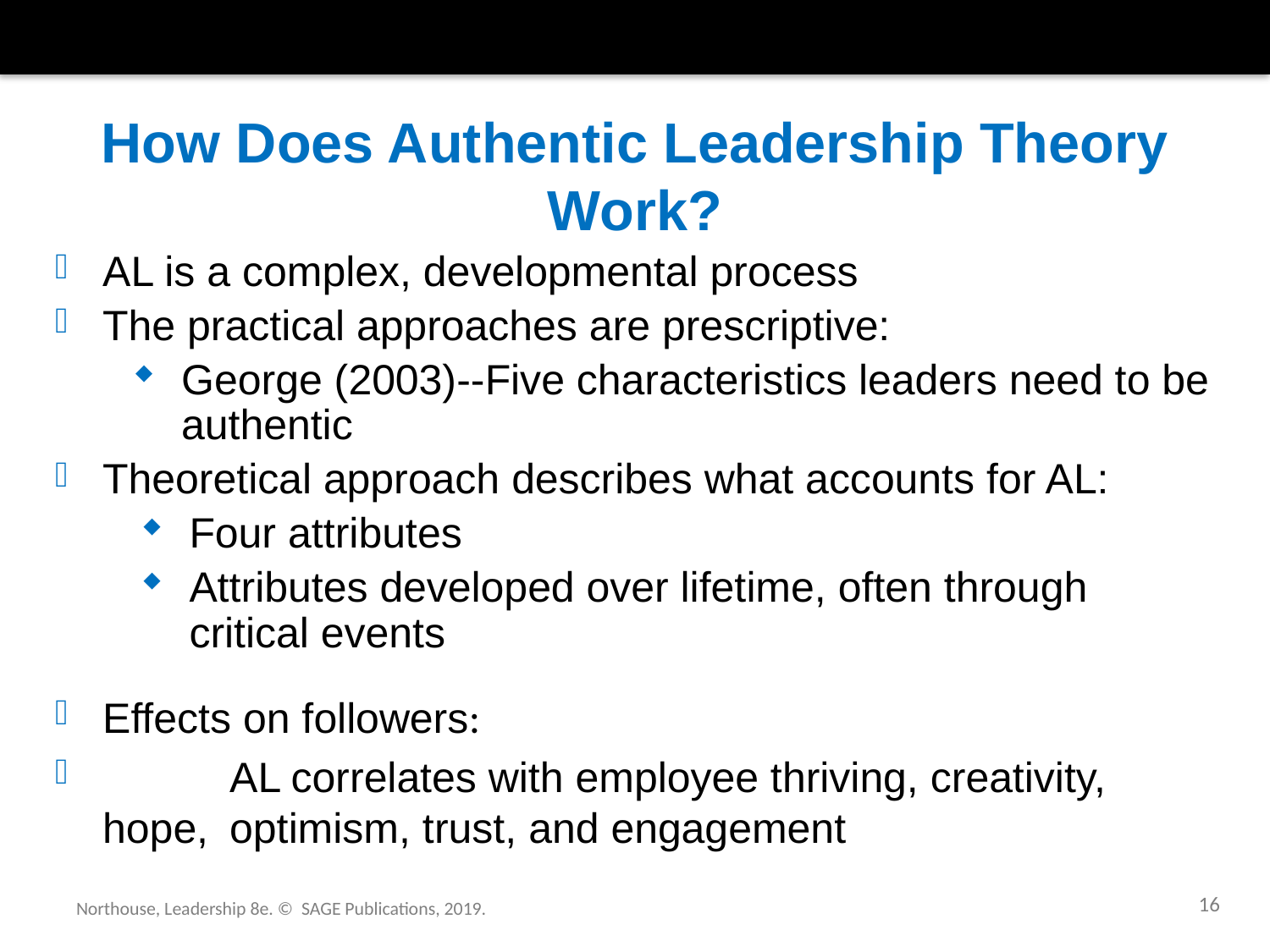

# How Does Authentic Leadership Theory Work?
AL is a complex, developmental process
The practical approaches are prescriptive:
George (2003)--Five characteristics leaders need to be authentic
Theoretical approach describes what accounts for AL:
Four attributes
Attributes developed over lifetime, often through critical events
Effects on followers:
	AL correlates with employee thriving, creativity, hope, 	optimism, trust, and engagement

16
Northouse, Leadership 8e. ©  SAGE Publications, 2019.